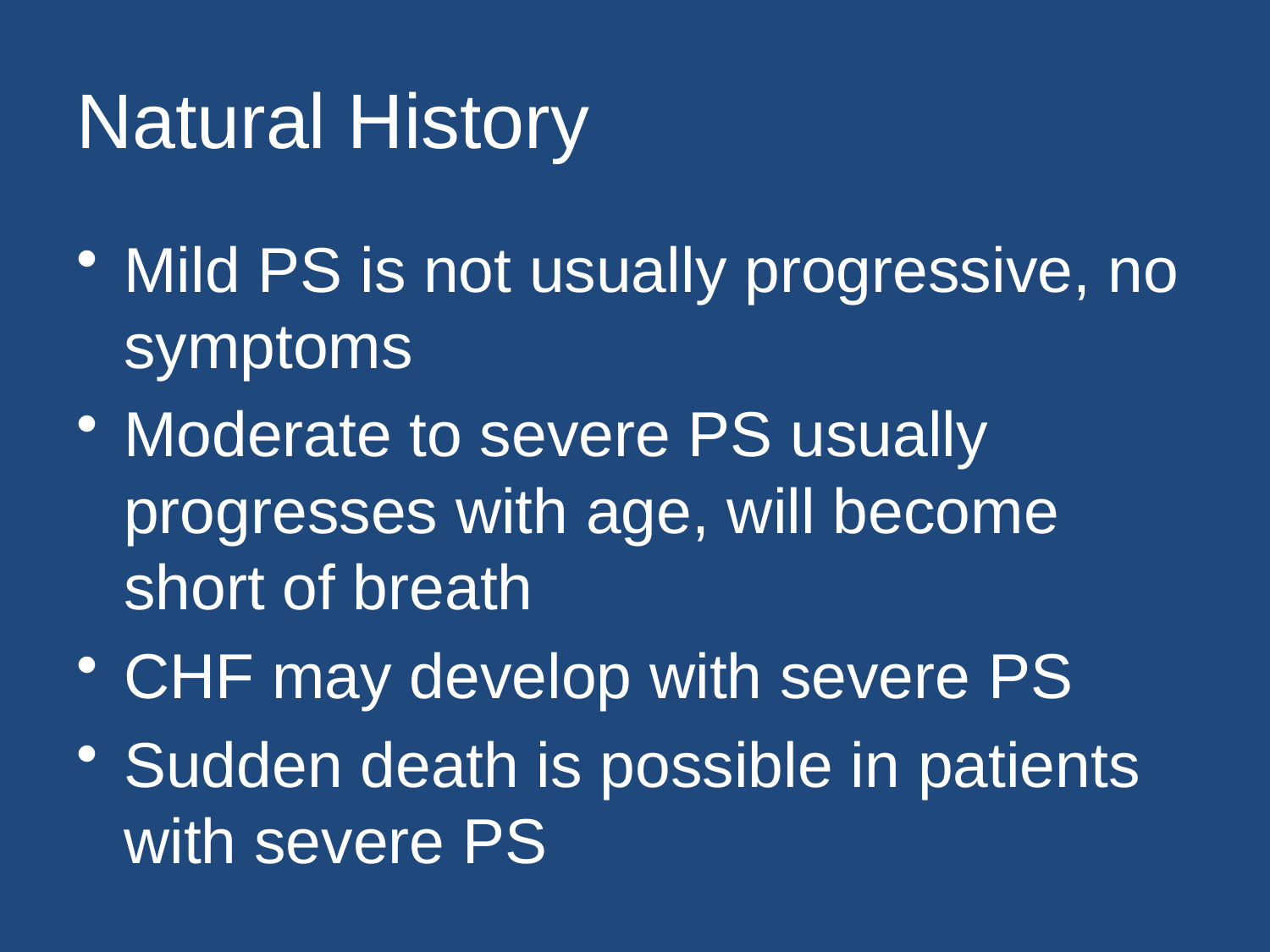

# Natural History
Mild PS is not usually progressive, no symptoms
Moderate to severe PS usually progresses with age, will become short of breath
CHF may develop with severe PS
Sudden death is possible in patients with severe PS